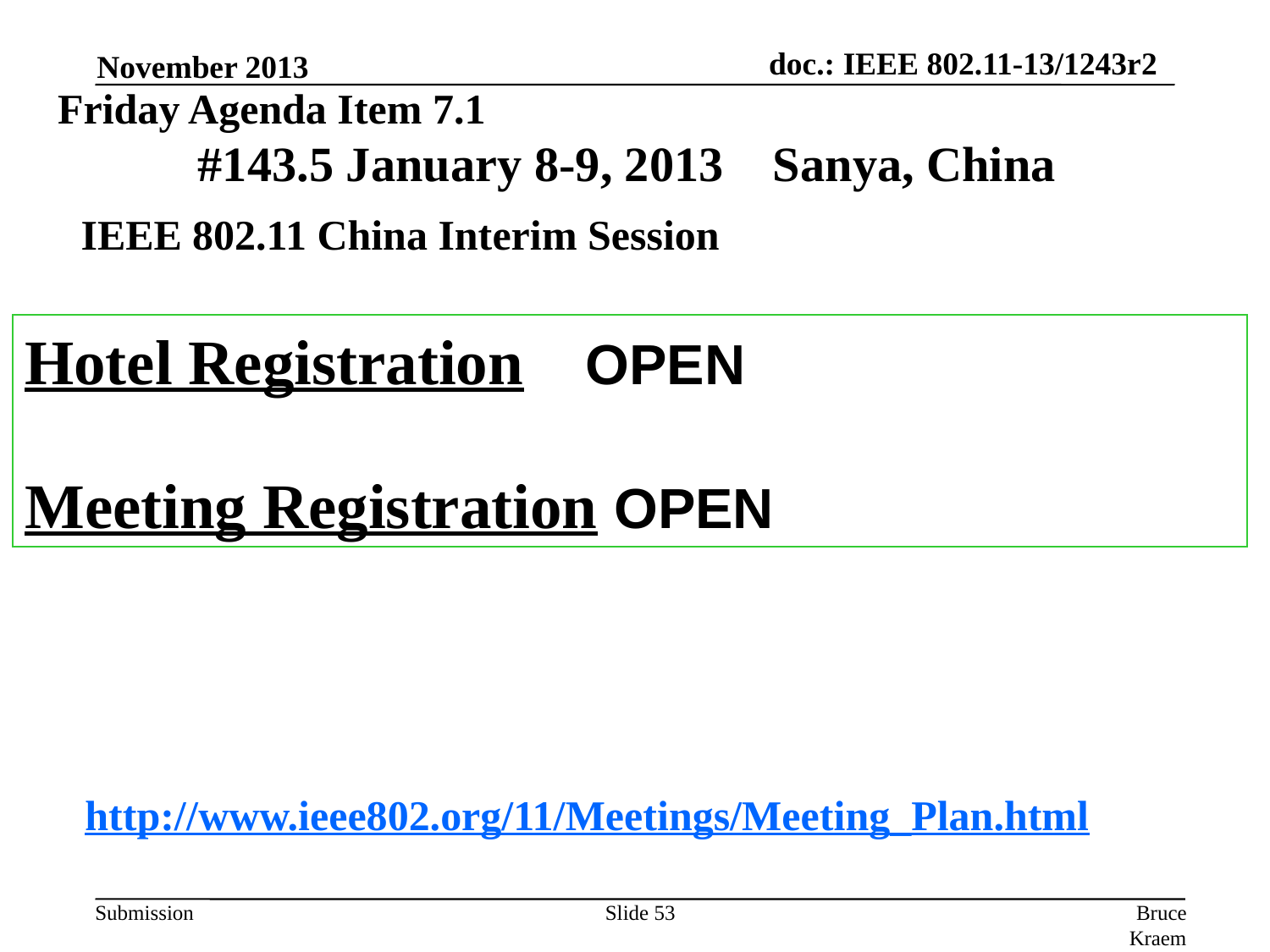

November 2013
Friday Agenda Item 7.1
# #143.5 January 8-9, 2013    Sanya, China
IEEE 802.11 China Interim Session

Hotel Registration    OPEN

Meeting Registration OPEN
http://www.ieee802.org/11/Meetings/Meeting_Plan.html
Slide 53
Bruce Kraemer, Marvell